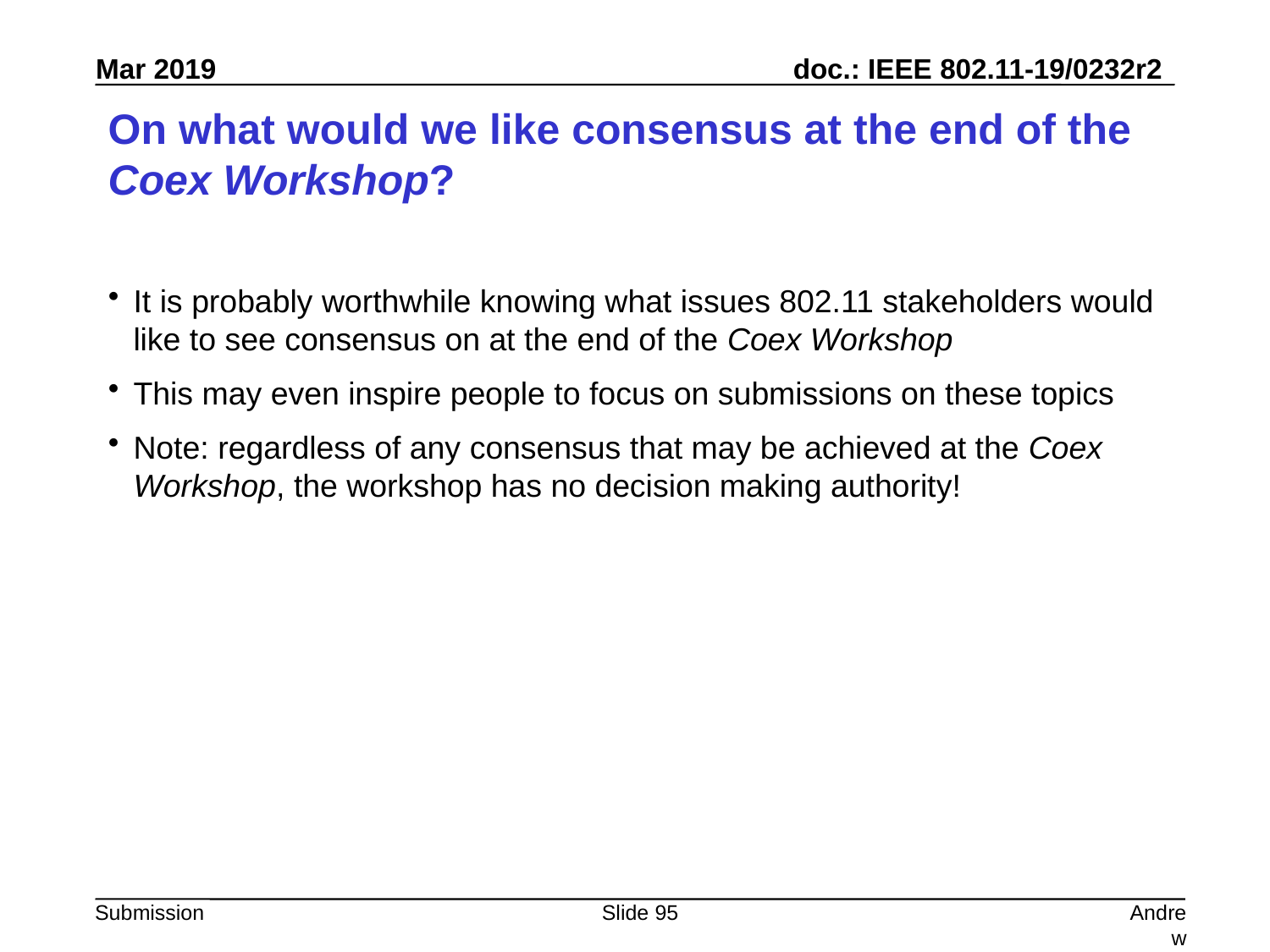

# On what would we like consensus at the end of the Coex Workshop?
It is probably worthwhile knowing what issues 802.11 stakeholders would like to see consensus on at the end of the Coex Workshop
This may even inspire people to focus on submissions on these topics
Note: regardless of any consensus that may be achieved at the Coex Workshop, the workshop has no decision making authority!
Slide 95
Andrew Myles, Cisco